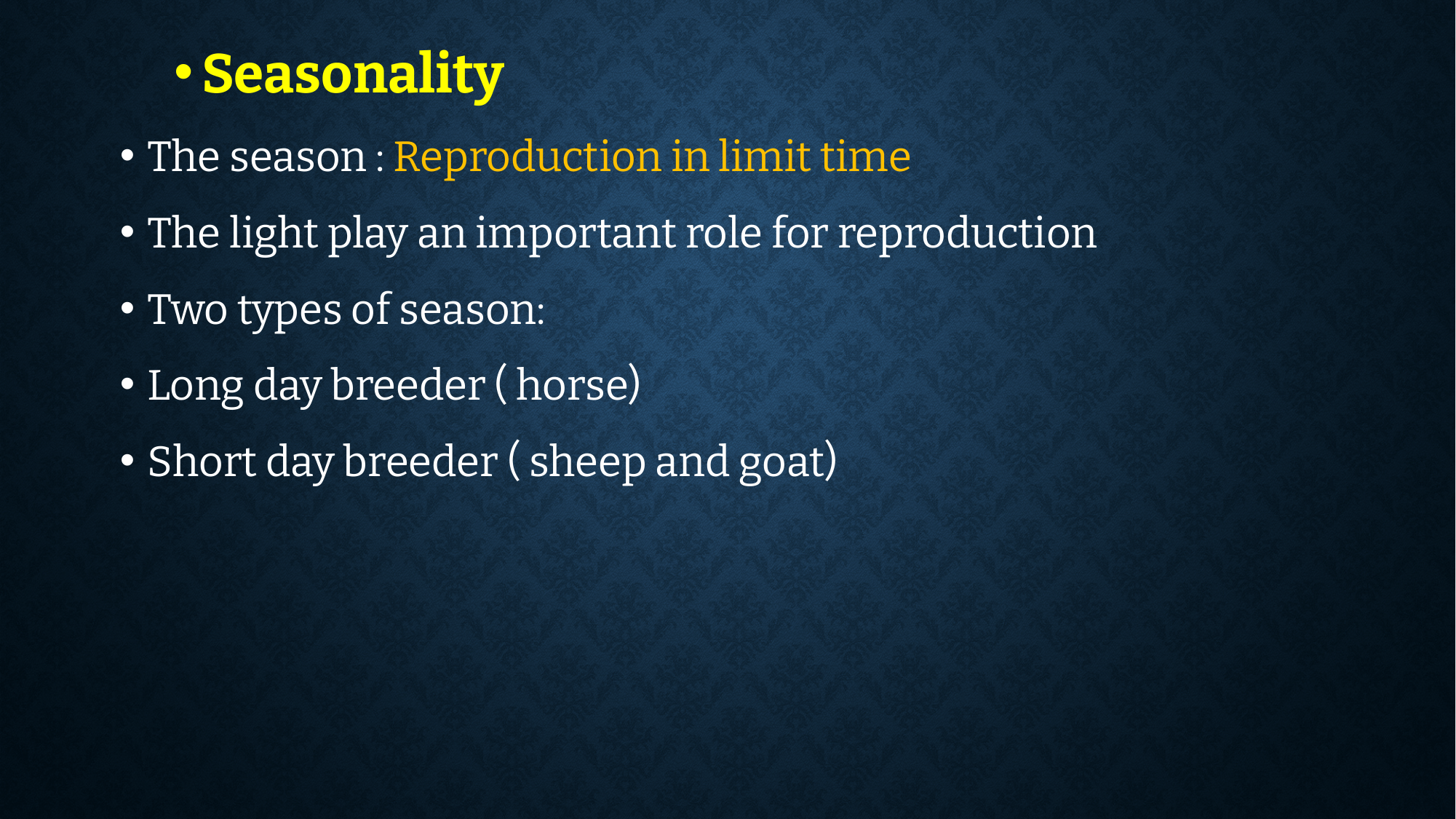

#
Seasonality
The season : Reproduction in limit time
The light play an important role for reproduction
Two types of season:
Long day breeder ( horse)
Short day breeder ( sheep and goat)